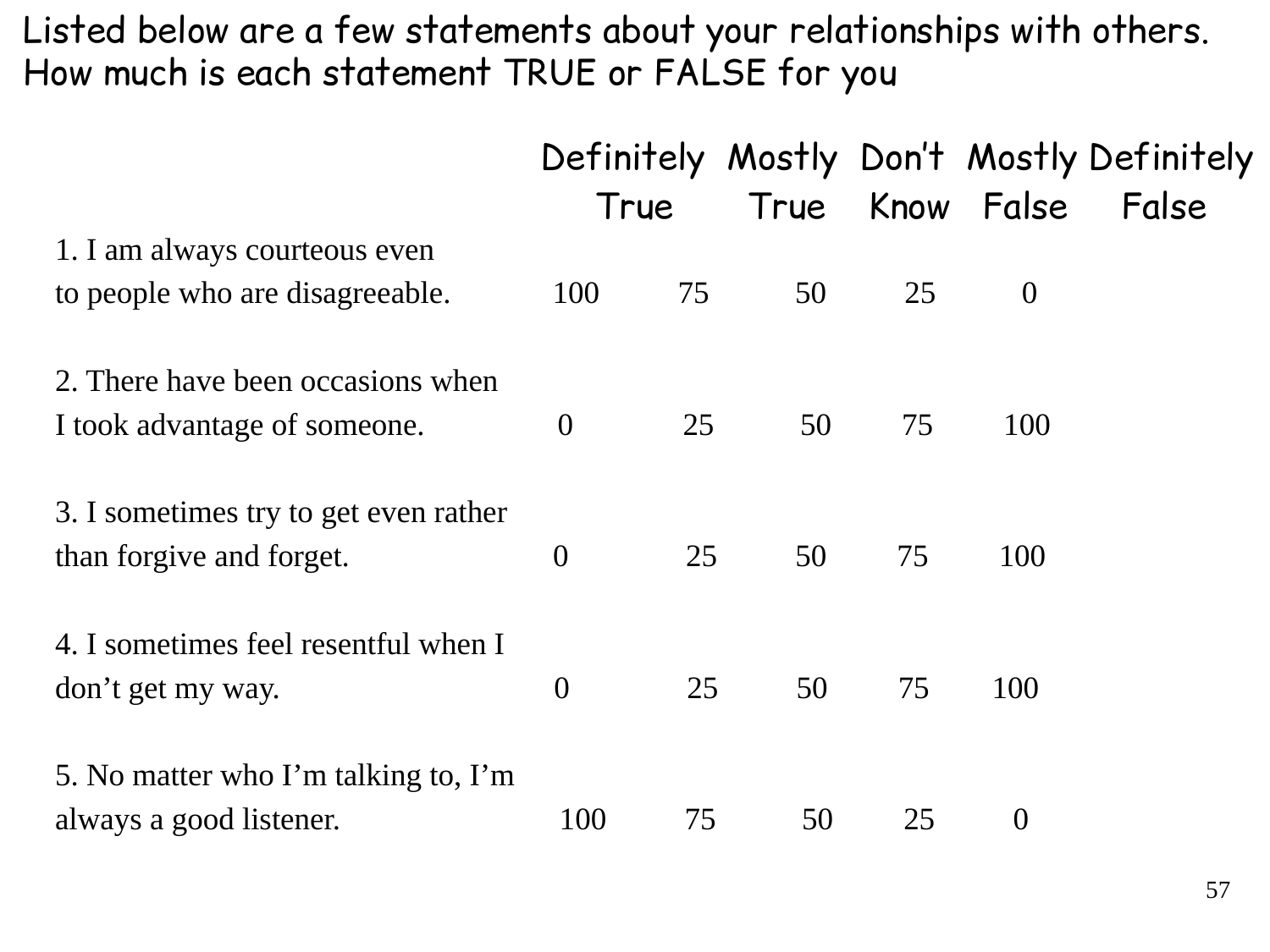

# Listed below are a few statements about your relationships with others.  How much is each statement TRUE or FALSE for you Definitely  Mostly  Don’t  Mostly Definitely True       True    Know   False     False
1. I am always courteous even
to people who are disagreeable.             100          75           50          25           0

2. There have been occasions when
I took advantage of someone.                 0              25           50         75         100

3. I sometimes try to get even rather
than forgive and forget.                          0               25          50         75         100

4. I sometimes feel resentful when I
don’t get my way.                                   0               25          50         75        100

5. No matter who I’m talking to, I’m
always a good listener.                            100          75           50         25          0

57